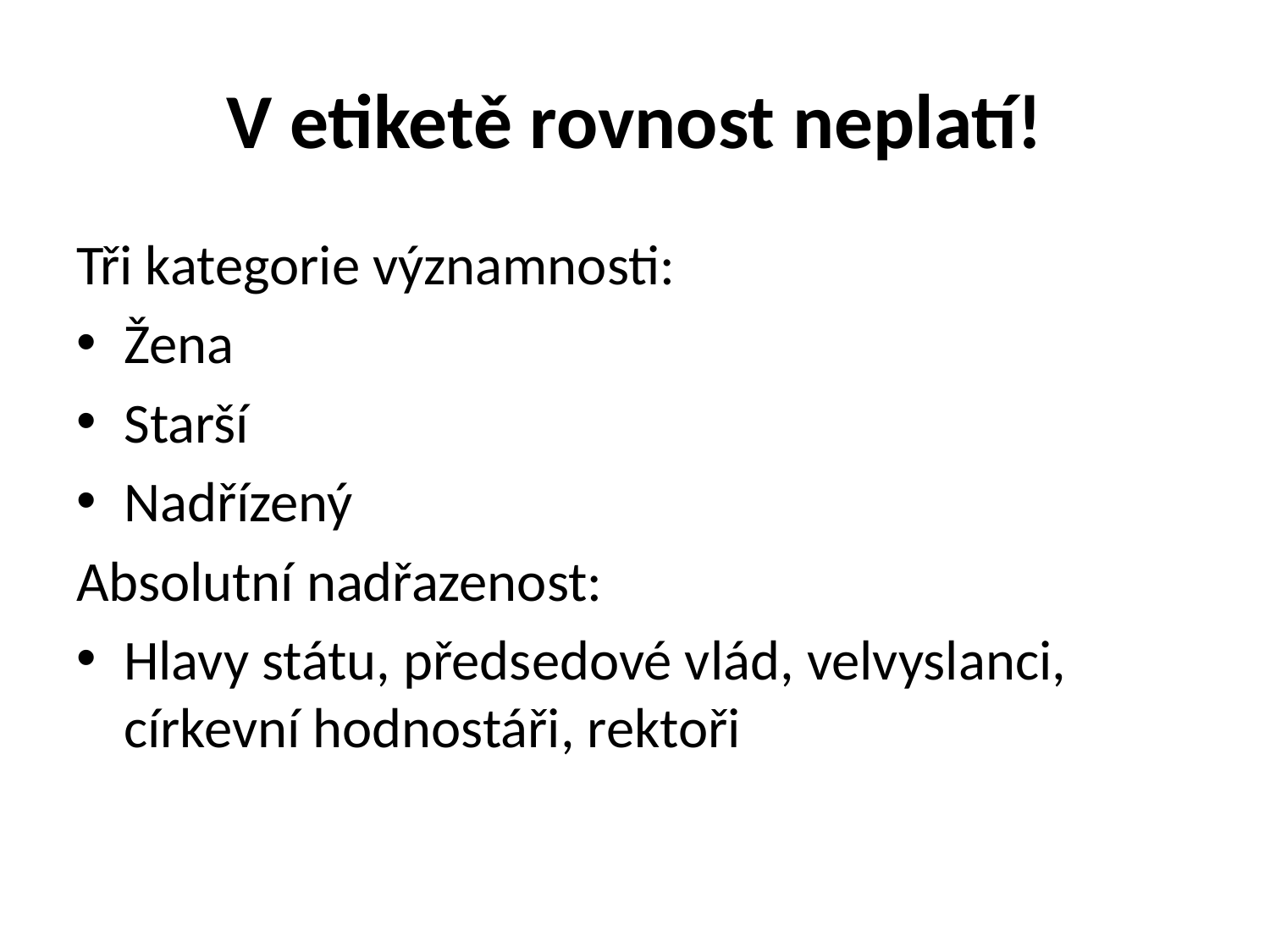

# V etiketě rovnost neplatí!
Tři kategorie významnosti:
Žena
Starší
Nadřízený
Absolutní nadřazenost:
Hlavy státu, předsedové vlád, velvyslanci, církevní hodnostáři, rektoři